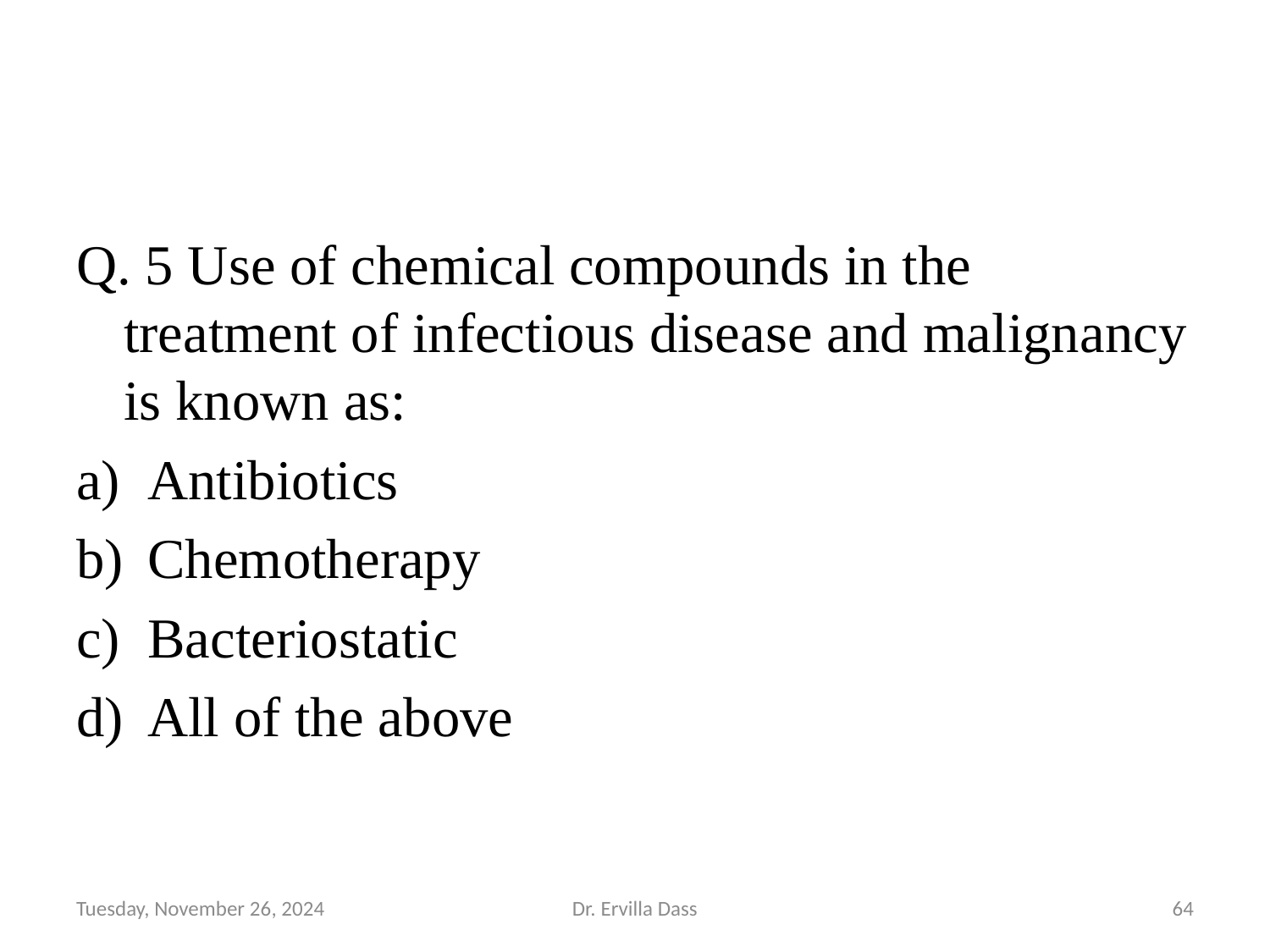

Q. 5 Use of chemical compounds in the treatment of infectious disease and malignancy is known as:
Antibiotics
Chemotherapy
Bacteriostatic
All of the above
Tuesday, November 26, 2024
Dr. Ervilla Dass
64